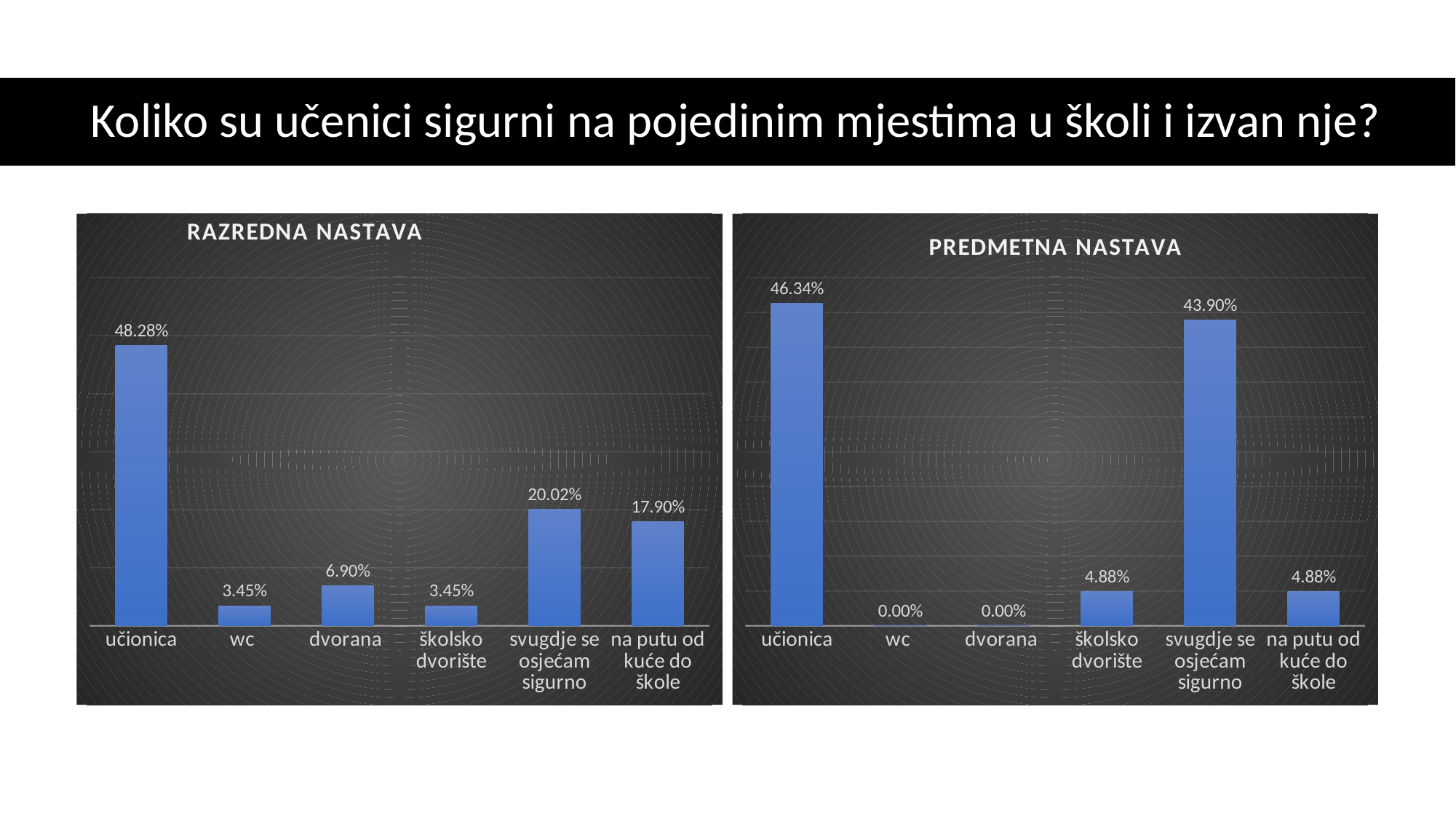

# Koliko su učenici sigurni na pojedinim mjestima u školi i izvan nje?

### Chart: RAZREDNA NASTAVA

| Category |  |
|---|---|
| učionica | 0.4828 |
| wc  | 0.0345 |
| dvorana  | 0.069 |
| školsko dvorište | 0.0345 |
| svugdje se osjećam sigurno | 0.2002 |
| na putu od kuće do škole | 0.179 |

### Chart: PREDMETNA NASTAVA

| Category |  |
|---|---|
| učionica | 0.4634 |
| wc  | 0.0 |
| dvorana  | 0.0 |
| školsko dvorište | 0.0488 |
| svugdje se osjećam sigurno | 0.439 |
| na putu od kuće do škole | 0.0488 |